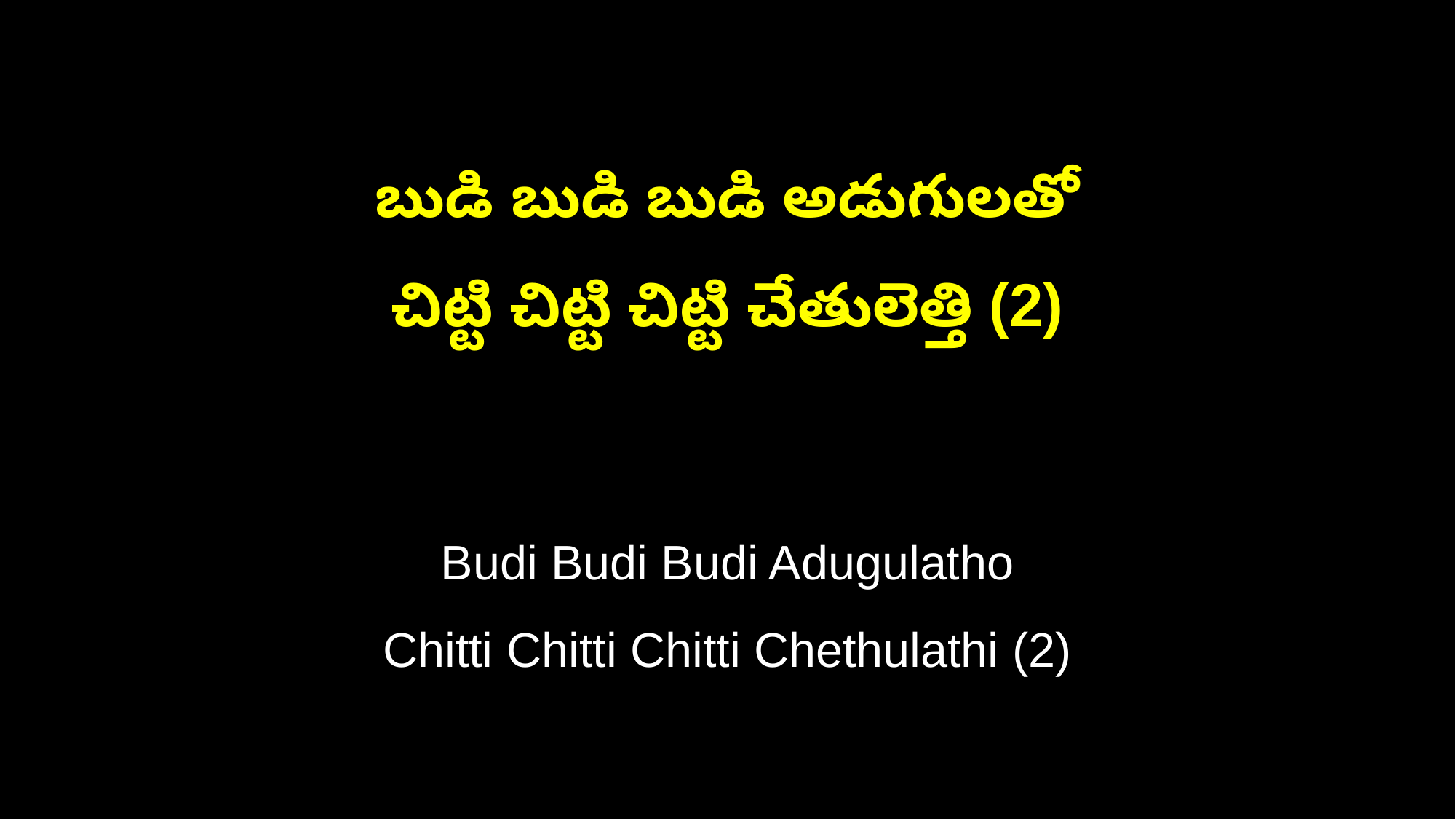

బుడి బుడి బుడి అడుగులతో
చిట్టి చిట్టి చిట్టి చేతులెత్తి (2)
Budi Budi Budi Adugulatho
Chitti Chitti Chitti Chethulathi (2)